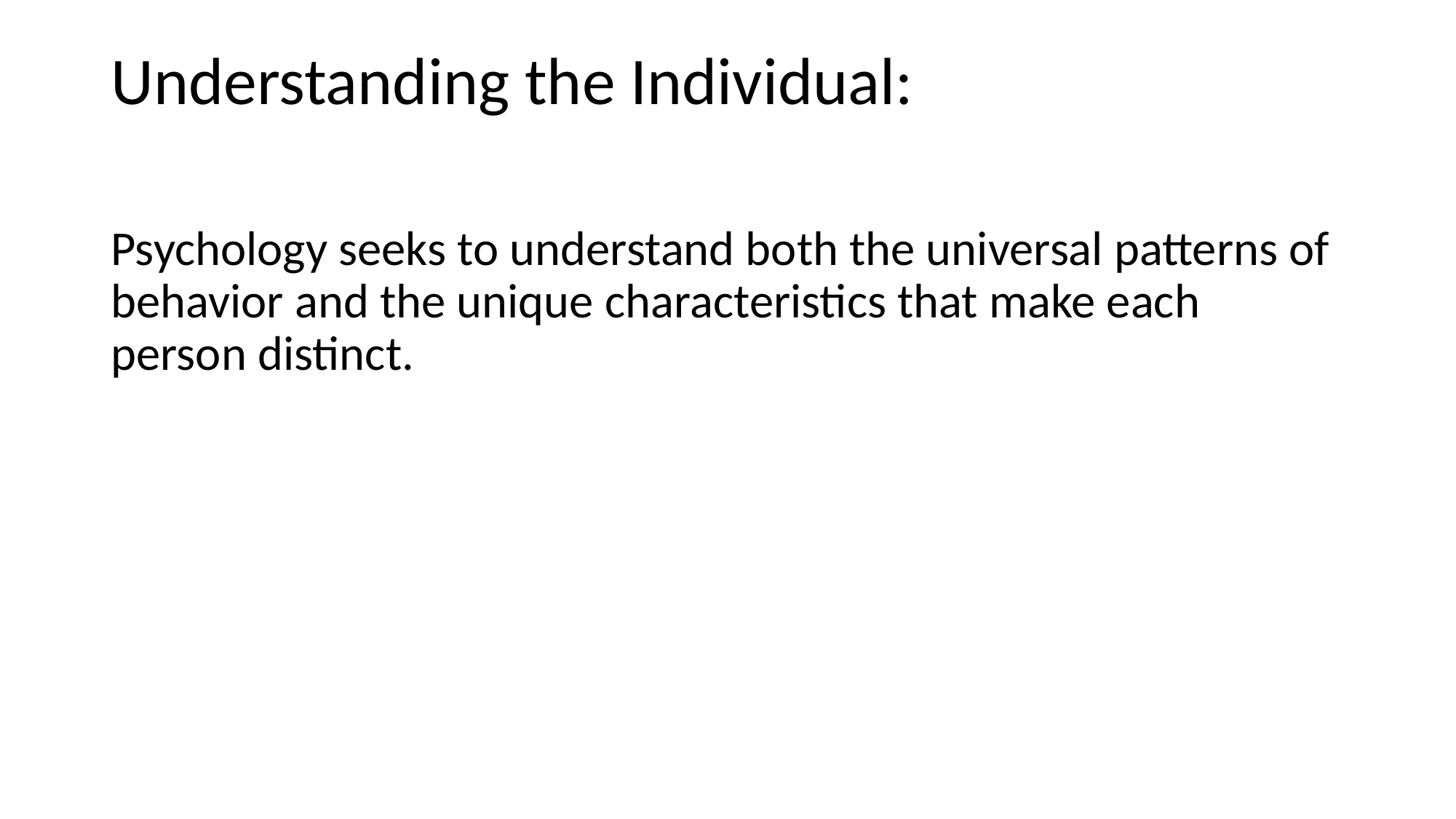

# Understanding the Individual:
Psychology seeks to understand both the universal patterns of behavior and the unique characteristics that make each person distinct.